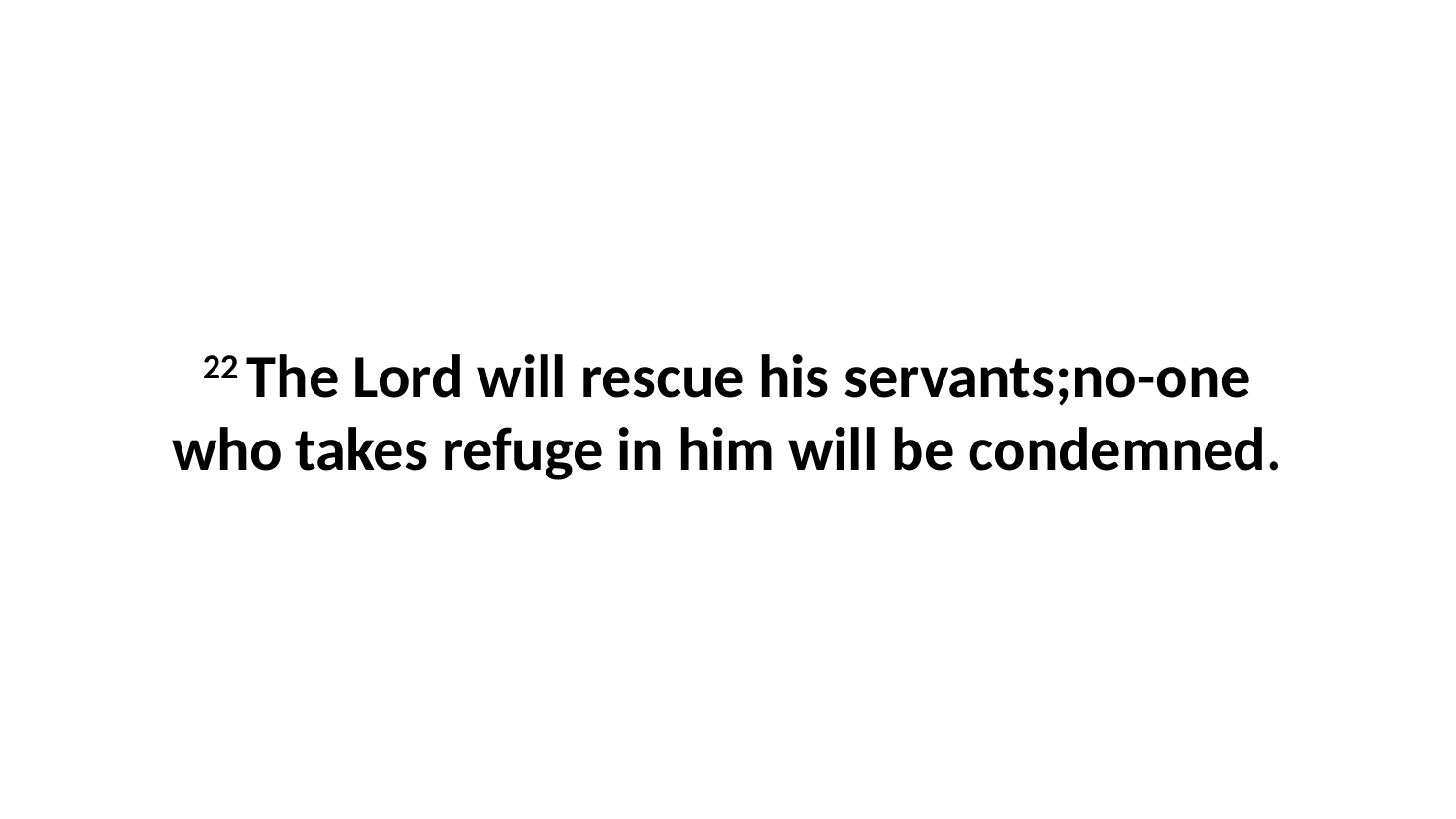

22 The Lord will rescue his servants;no-one who takes refuge in him will be condemned.